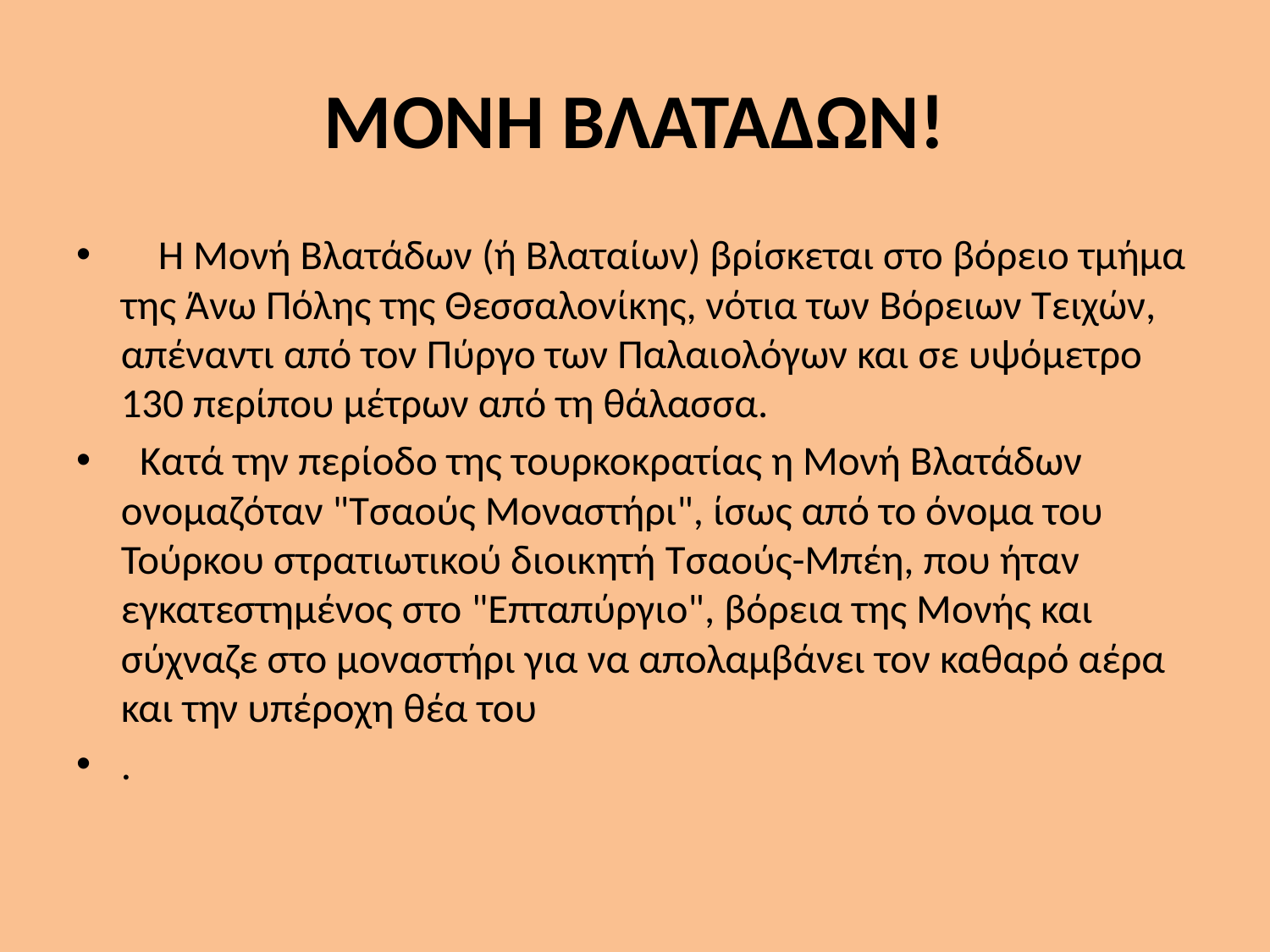

# ΜΟΝΗ ΒΛΑΤΑΔΩΝ!
    Η Μονή Βλατάδων (ή Βλαταίων) βρίσκεται στο βόρειο τμήμα της Άνω Πόλης της Θεσσαλονίκης, νότια των Βόρειων Τειχών, απέναντι από τον Πύργο των Παλαιολόγων και σε υψόμετρο 130 περίπου μέτρων από τη θάλασσα.
  Κατά την περίοδο της τουρκοκρατίας η Μονή Βλατάδων ονομαζόταν "Τσαούς Μοναστήρι", ίσως από το όνομα του Τούρκου στρατιωτικού διοικητή Τσαούς-Μπέη, που ήταν εγκατεστημένος στο "Επταπύργιο", βόρεια της Μονής και σύχναζε στο μοναστήρι για να απολαμβάνει τον καθαρό αέρα και την υπέροχη θέα του
.